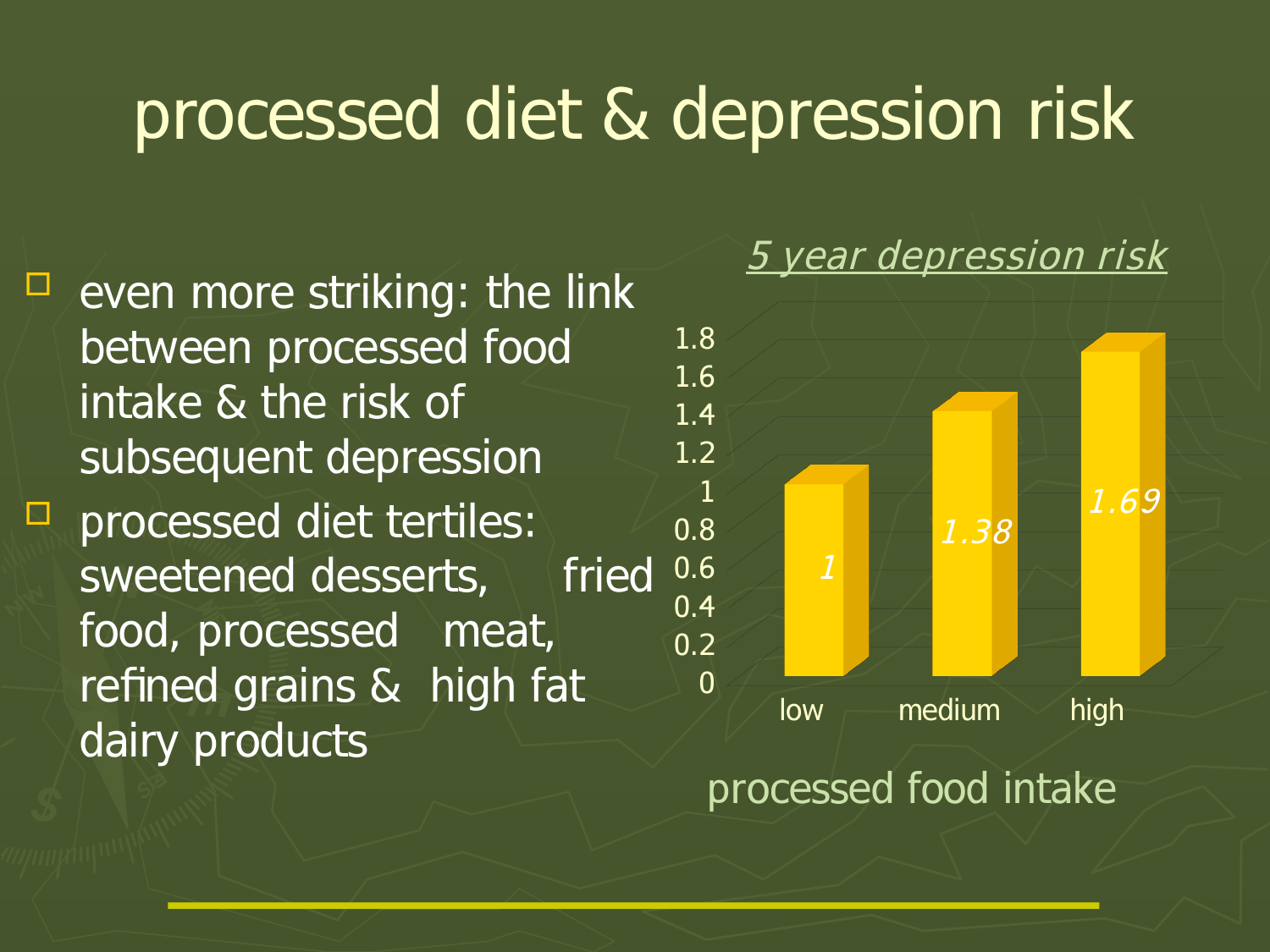

# processed diet & depression risk

[unsupported chart]

even more striking: the link between processed food intake & the risk of subsequent depression
processed diet tertiles: sweetened desserts,     fried food, processed   meat, refined grains &  high fat dairy products